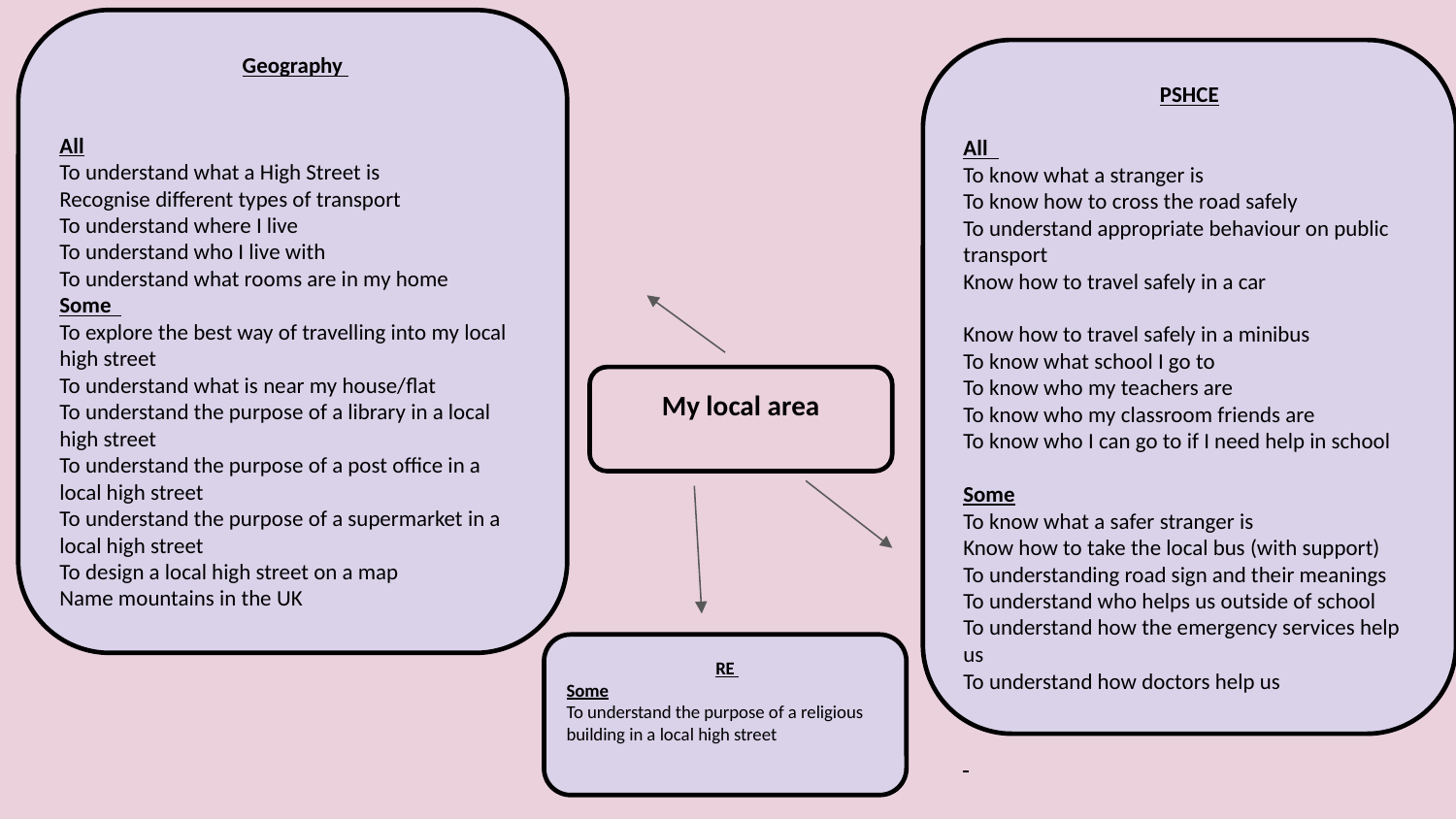

Geography

All
To understand what a High Street is
Recognise different types of transport
To understand where I live
To understand who I live with
To understand what rooms are in my home
Some
To explore the best way of travelling into my local high street
To understand what is near my house/flat
To understand the purpose of a library in a local high street
To understand the purpose of a post office in a local high street
To understand the purpose of a supermarket in a local high street
To design a local high street on a map
Name mountains in the UK
PSHCE

All
To know what a stranger is
To know how to cross the road safely
To understand appropriate behaviour on public transport
Know how to travel safely in a car

Know how to travel safely in a minibus
To know what school I go to
To know who my teachers are
To know who my classroom friends are
To know who I can go to if I need help in school

Some
To know what a safer stranger is
Know how to take the local bus (with support)
To understanding road sign and their meanings
To understand who helps us outside of school
To understand how the emergency services help us
To understand how doctors help us

My local area

 RE
Some
To understand the purpose of a religious building in a local high street